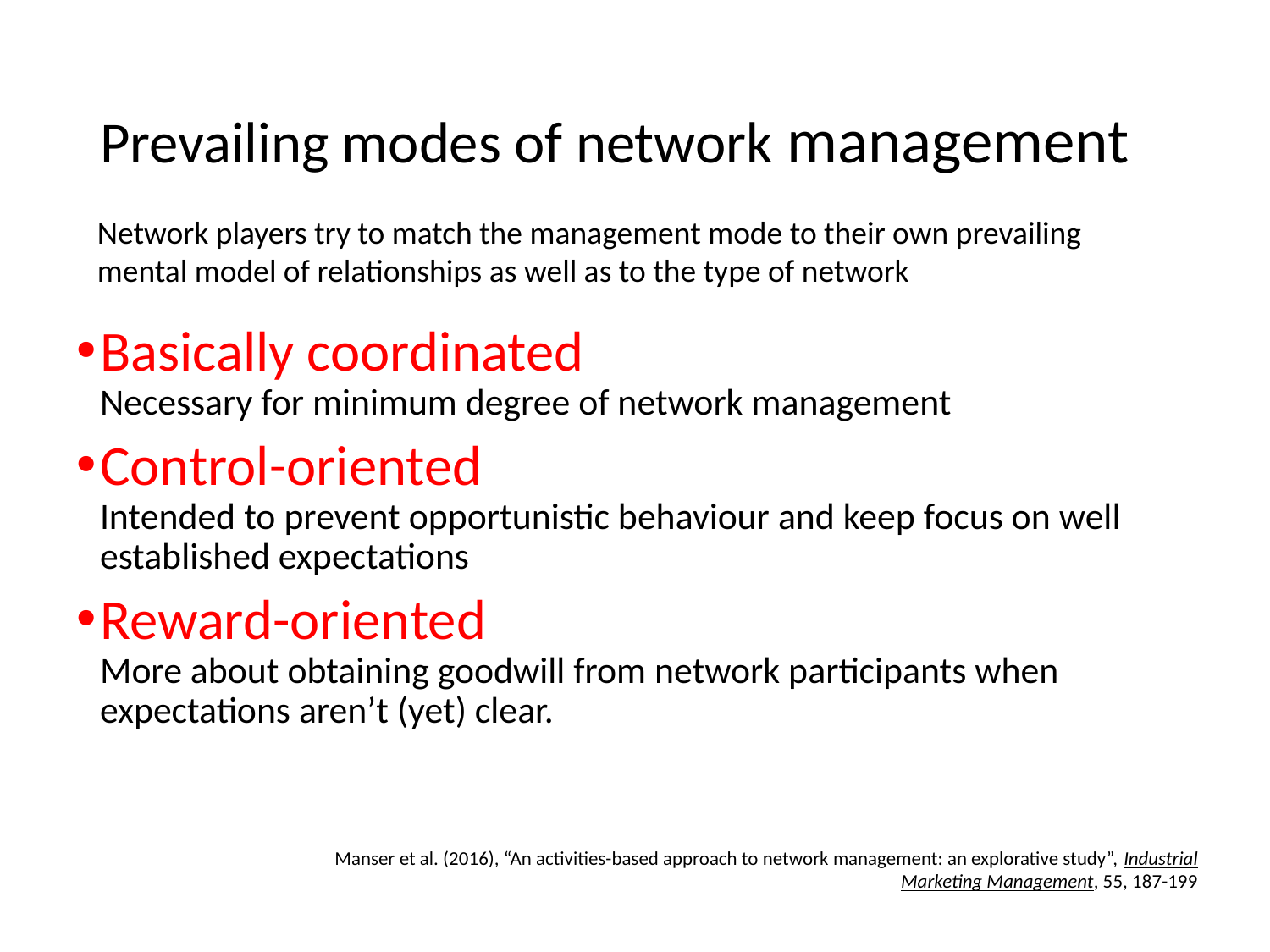

# Prevailing modes of network management
Network players try to match the management mode to their own prevailing mental model of relationships as well as to the type of network
Basically coordinated
Necessary for minimum degree of network management
Control-oriented
Intended to prevent opportunistic behaviour and keep focus on well established expectations
Reward-oriented
More about obtaining goodwill from network participants when expectations aren’t (yet) clear.
Manser et al. (2016), “An activities-based approach to network management: an explorative study”, Industrial Marketing Management, 55, 187-199